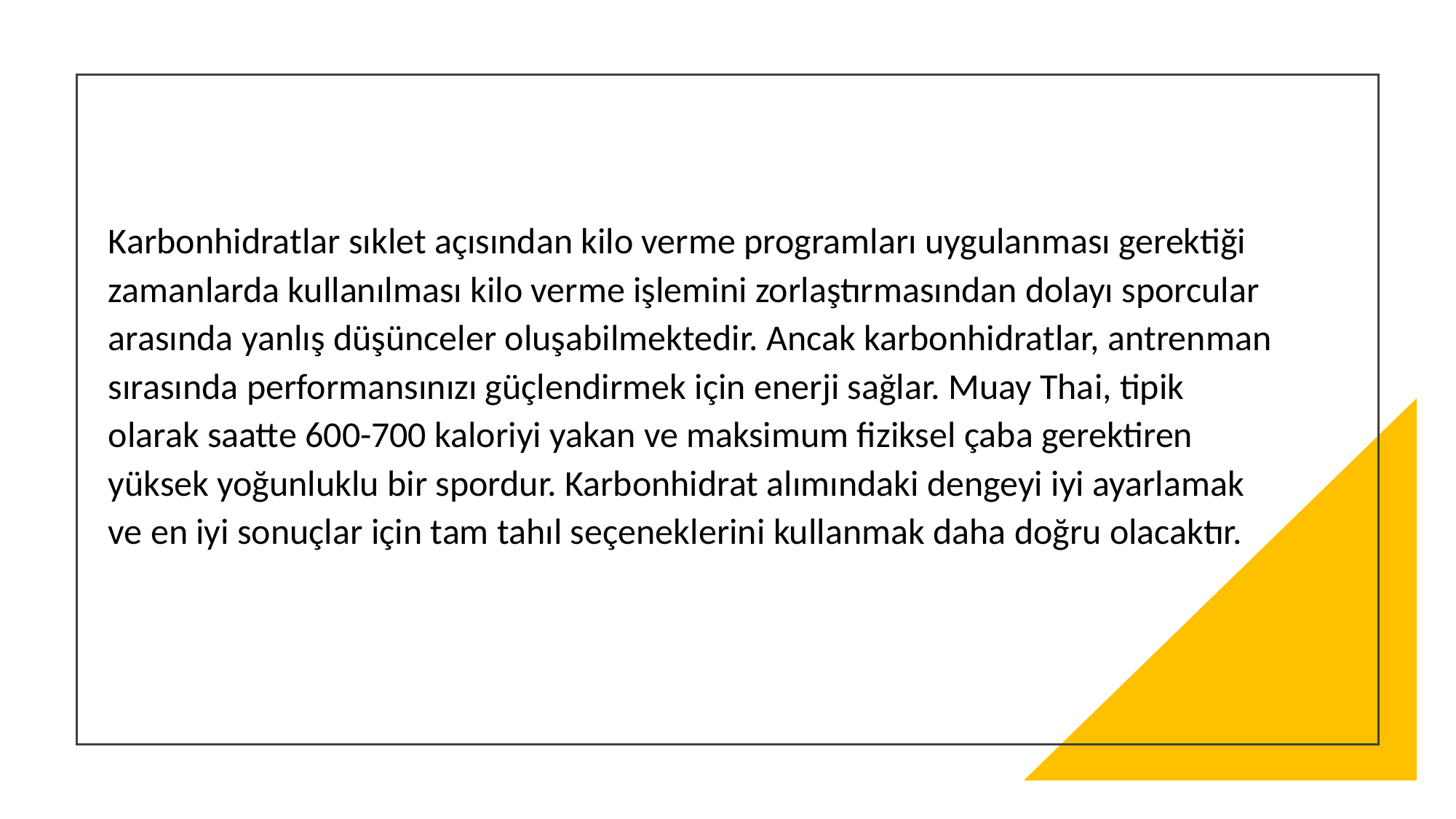

Karbonhidratlar sıklet açısından kilo verme programları uygulanması gerektiği
zamanlarda kullanılması kilo verme işlemini zorlaştırmasından dolayı sporcular
arasında yanlış düşünceler oluşabilmektedir. Ancak karbonhidratlar, antrenman
sırasında performansınızı güçlendirmek için enerji sağlar. Muay Thai, tipik
olarak saatte 600-700 kaloriyi yakan ve maksimum fiziksel çaba gerektiren
yüksek yoğunluklu bir spordur. Karbonhidrat alımındaki dengeyi iyi ayarlamak
ve en iyi sonuçlar için tam tahıl seçeneklerini kullanmak daha doğru olacaktır.